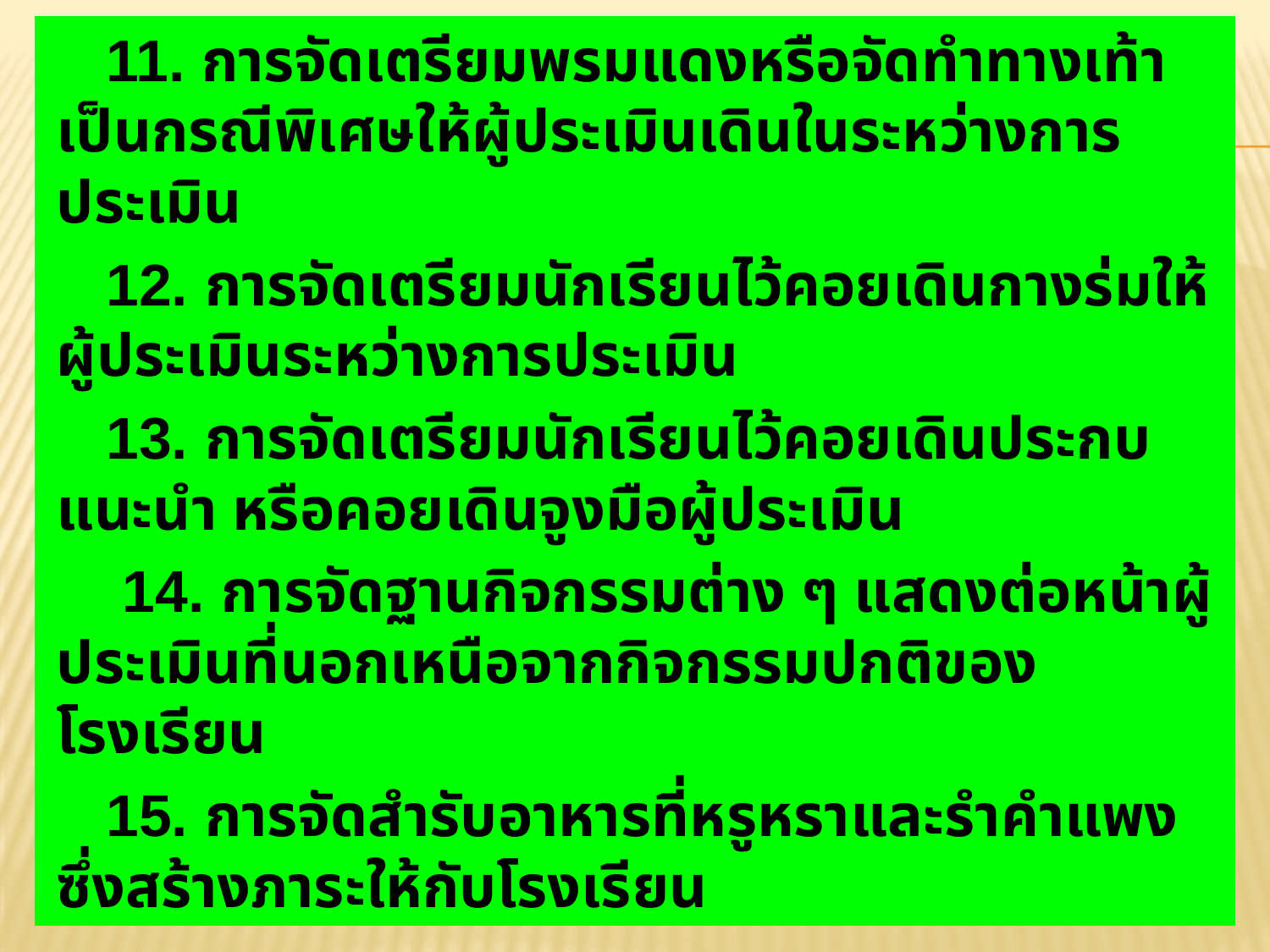

11. การจัดเตรียมพรมแดงหรือจัดทำทางเท้าเป็นกรณีพิเศษให้ผู้ประเมินเดินในระหว่างการประเมิน
   12. การจัดเตรียมนักเรียนไว้คอยเดินกางร่มให้ผู้ประเมินระหว่างการประเมิน
   13. การจัดเตรียมนักเรียนไว้คอยเดินประกบ แนะนำ หรือคอยเดินจูงมือผู้ประเมิน
    14. การจัดฐานกิจกรรมต่าง ๆ แสดงต่อหน้าผู้ประเมินที่นอกเหนือจากกิจกรรมปกติของโรงเรียน
   15. การจัดสำรับอาหารที่หรูหราและรำคำแพง ซึ่งสร้างภาระให้กับโรงเรียน